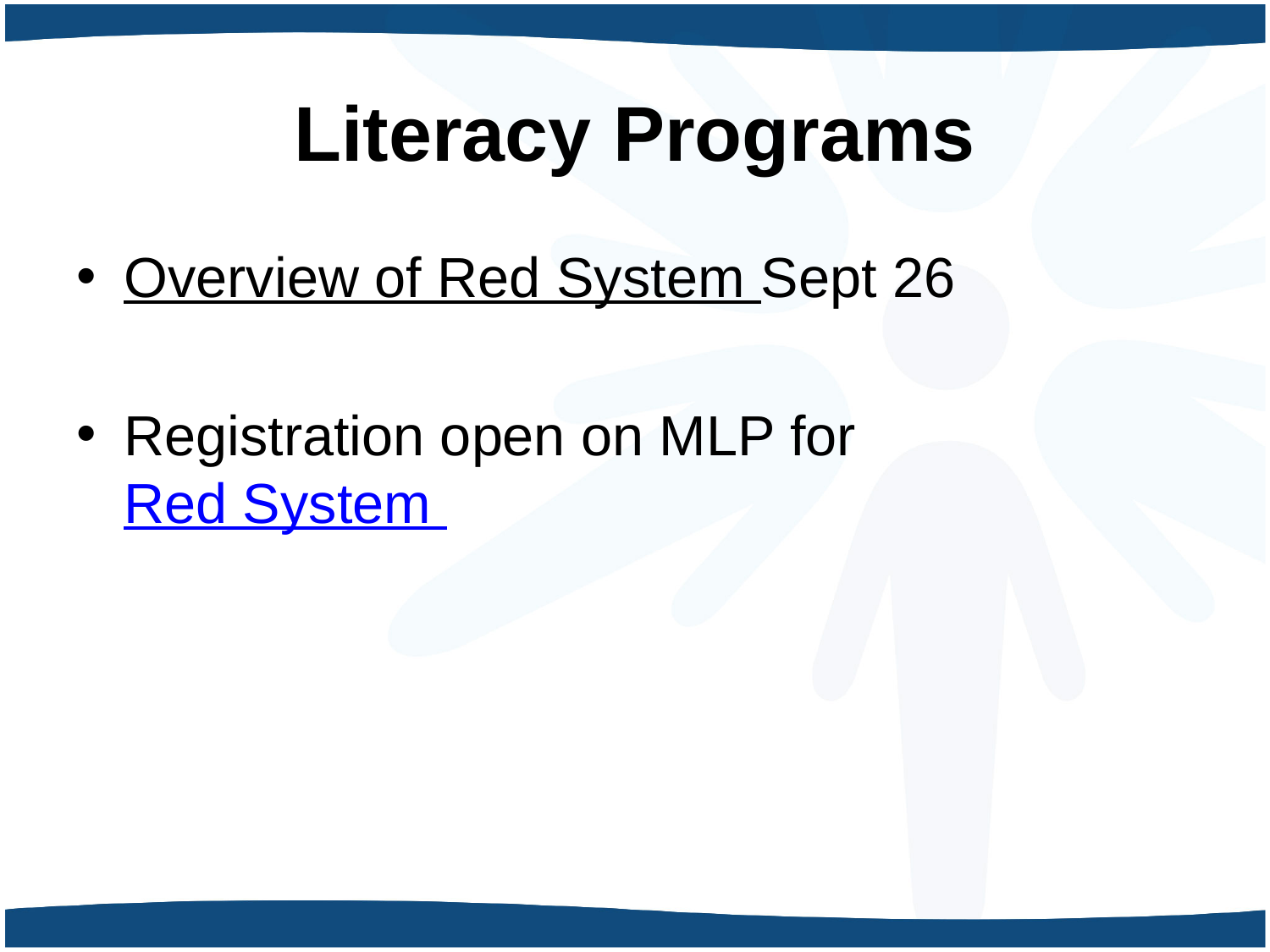

# Literacy Programs
Overview of Red System Sept 26

Registration open on MLP for Red System